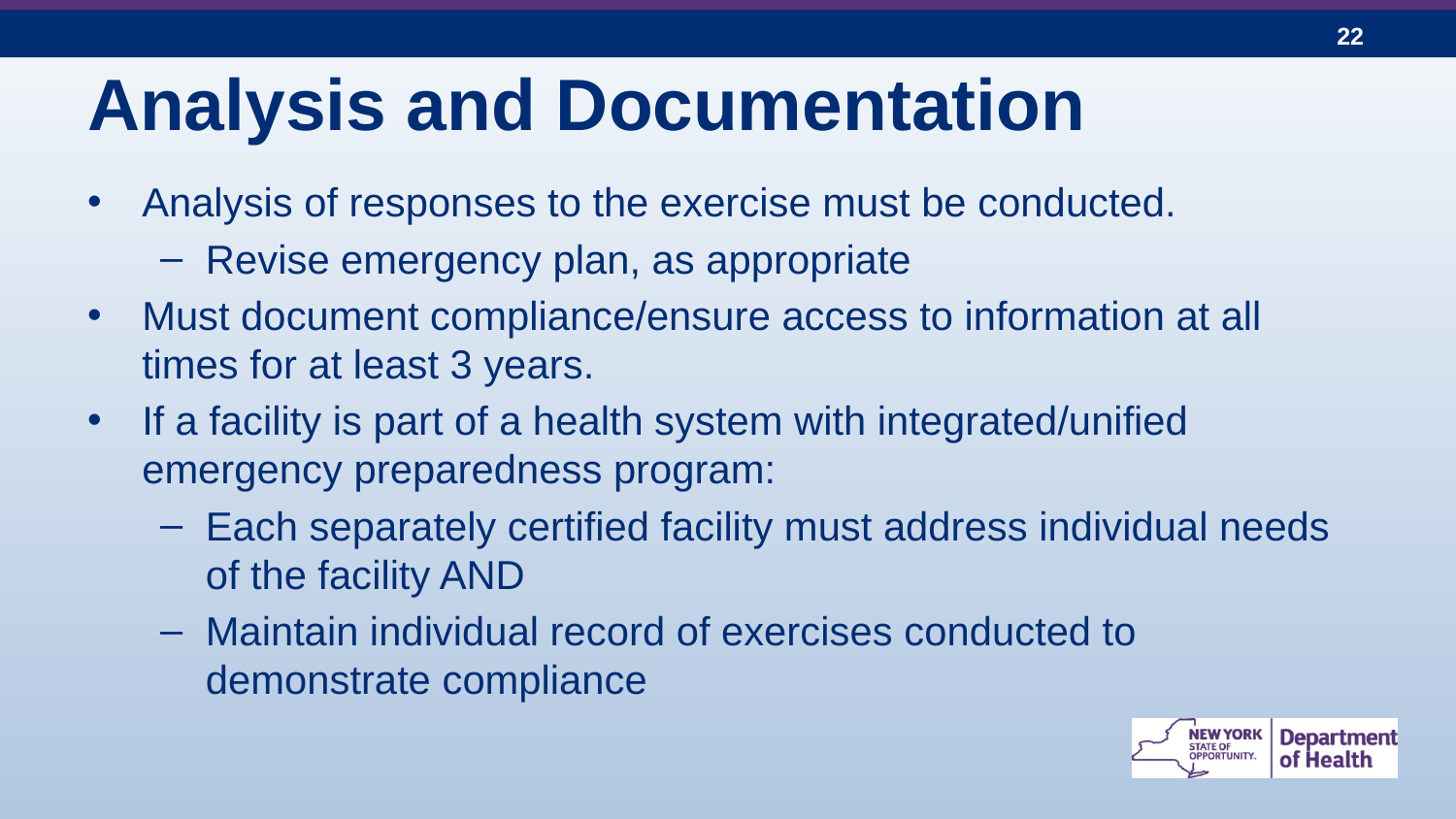

# Analysis and Documentation
Analysis of responses to the exercise must be conducted.
Revise emergency plan, as appropriate
Must document compliance/ensure access to information at all times for at least 3 years.
If a facility is part of a health system with integrated/unified emergency preparedness program:
Each separately certified facility must address individual needs of the facility AND
Maintain individual record of exercises conducted to demonstrate compliance